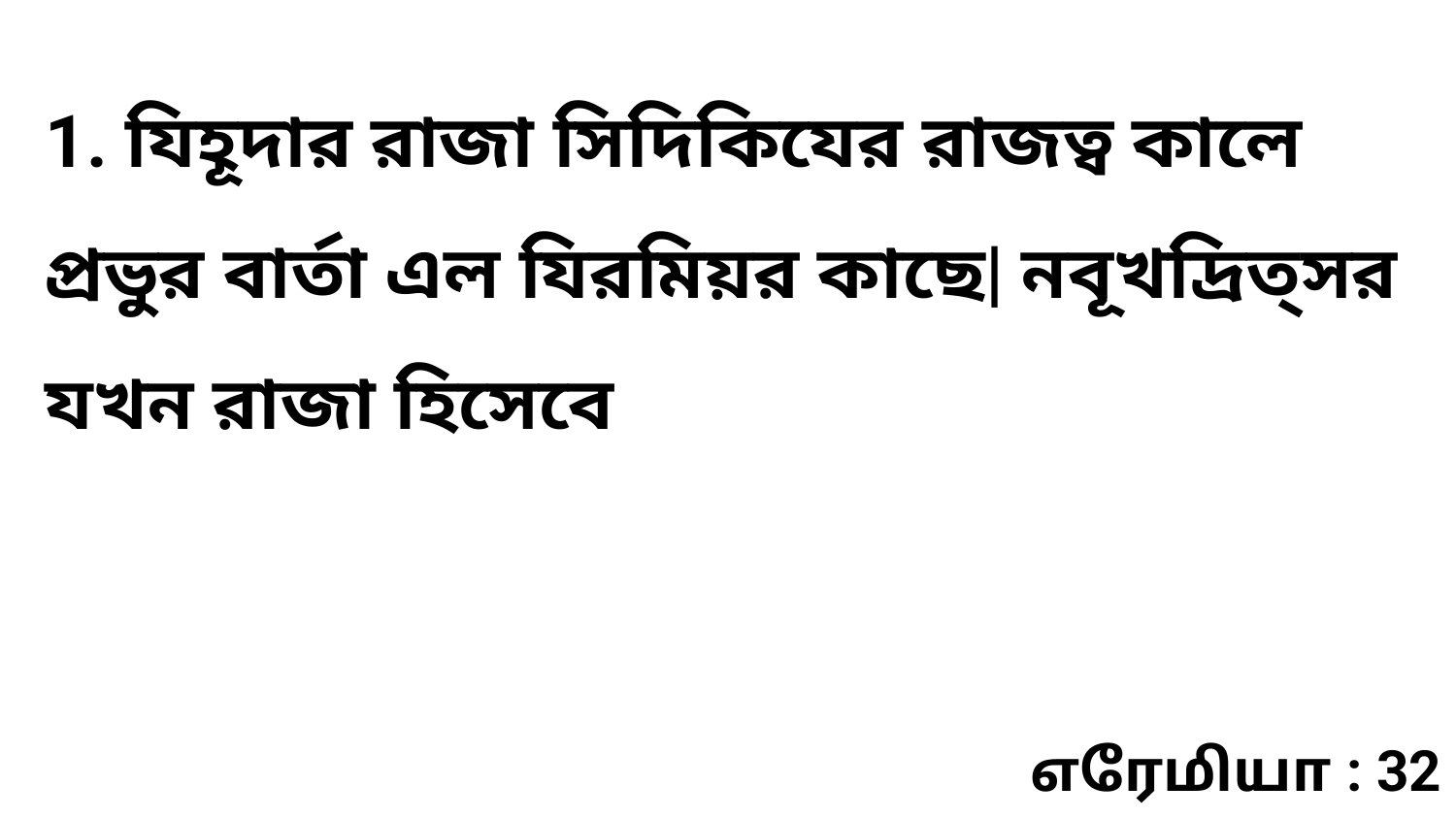

1. যিহূদার রাজা সিদিকিযের রাজত্ব কালে প্রভুর বার্তা এল যিরমিয়র কাছে| নবূখদ্রিত্‌সর যখন রাজা হিসেবে
எரேமியா : 32